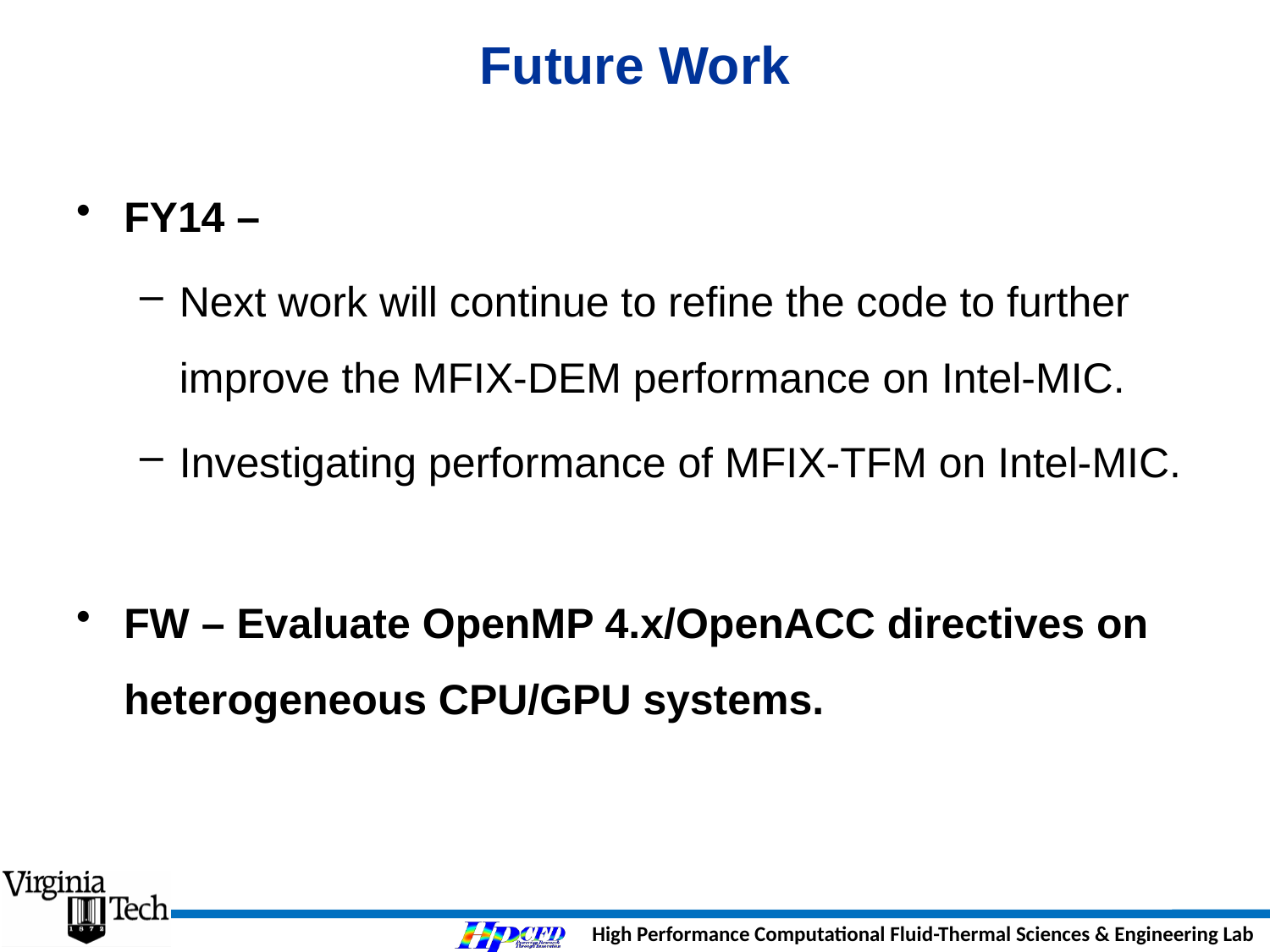

# Future Work
FY14 –
Next work will continue to refine the code to further improve the MFIX-DEM performance on Intel-MIC.
Investigating performance of MFIX-TFM on Intel-MIC.

FW – Evaluate OpenMP 4.x/OpenACC directives on heterogeneous CPU/GPU systems.